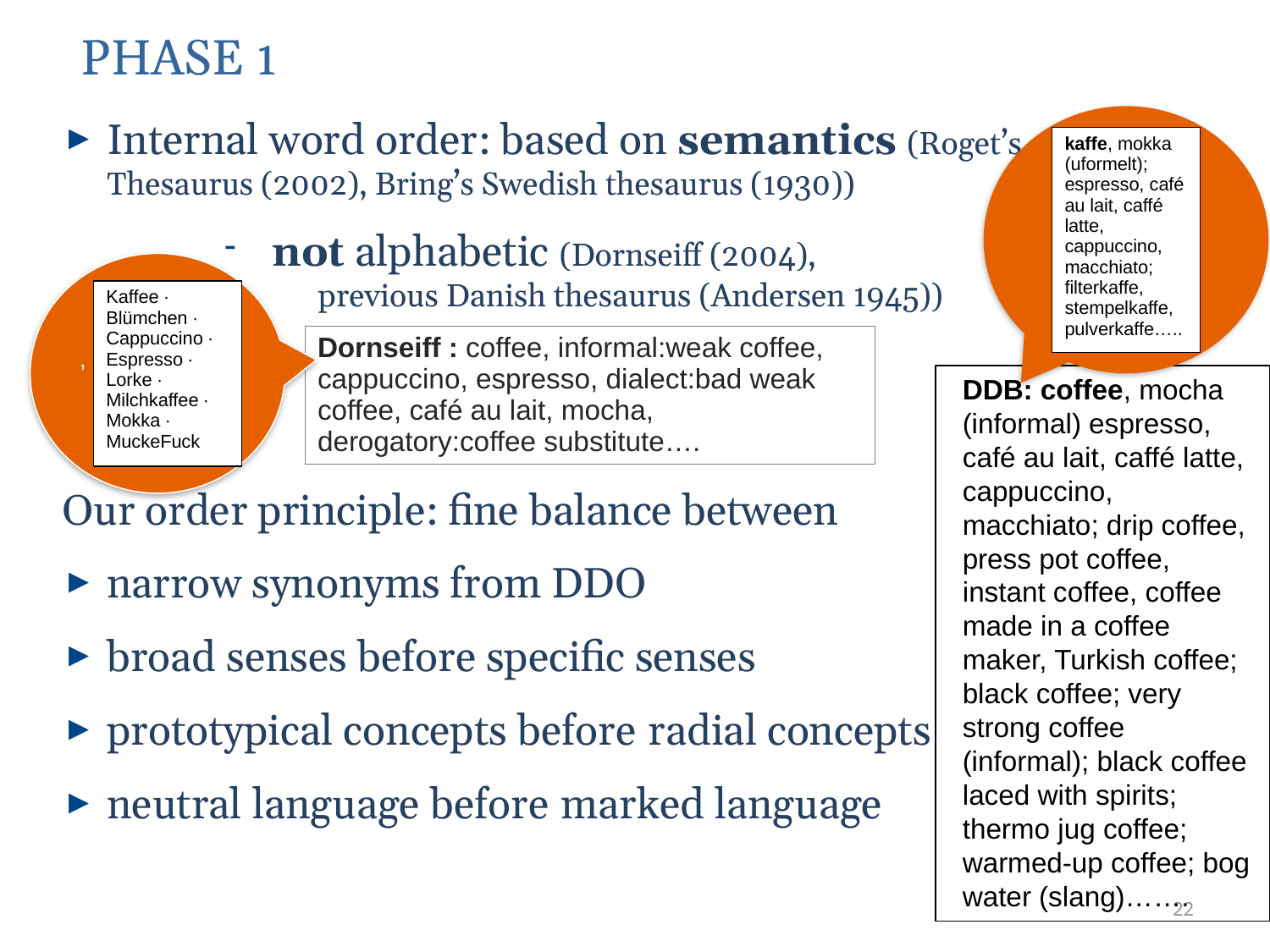

# PHASE 1
Internal word order: based on semantics (Roget’s Thesaurus (2002), Bring’s Swedish thesaurus (1930))
not alphabetic (Dornseiff (2004),                                                    previous Danish thesaurus (Andersen 1945))

Our order principle: fine balance between
narrow synonyms from DDO
broad senses before specific senses
prototypical concepts before radial concepts
neutral language before marked language

kaffe, mokka (uformelt); espresso, café au lait, caffé latte, cappuccino, macchiato; filterkaffe, stempelkaffe, pulverkaffe…..
’
Kaffee ∙ Blümchen ∙ Cappuccino ∙ Espresso ∙ Lorke ∙ Milchkaffee ∙ Mokka ∙ MuckeFuck
Dornseiff : coffee, informal:weak coffee, cappuccino, espresso, dialect:bad weak coffee, café au lait, mocha, derogatory:coffee substitute….
DDB: coffee, mocha (informal) espresso, café au lait, caffé latte, cappuccino, macchiato; drip coffee, press pot coffee, instant coffee, coffee made in a coffee maker, Turkish coffee; black coffee; very strong coffee (informal); black coffee laced with spirits; thermo jug coffee; warmed-up coffee; bog water (slang)…….
22